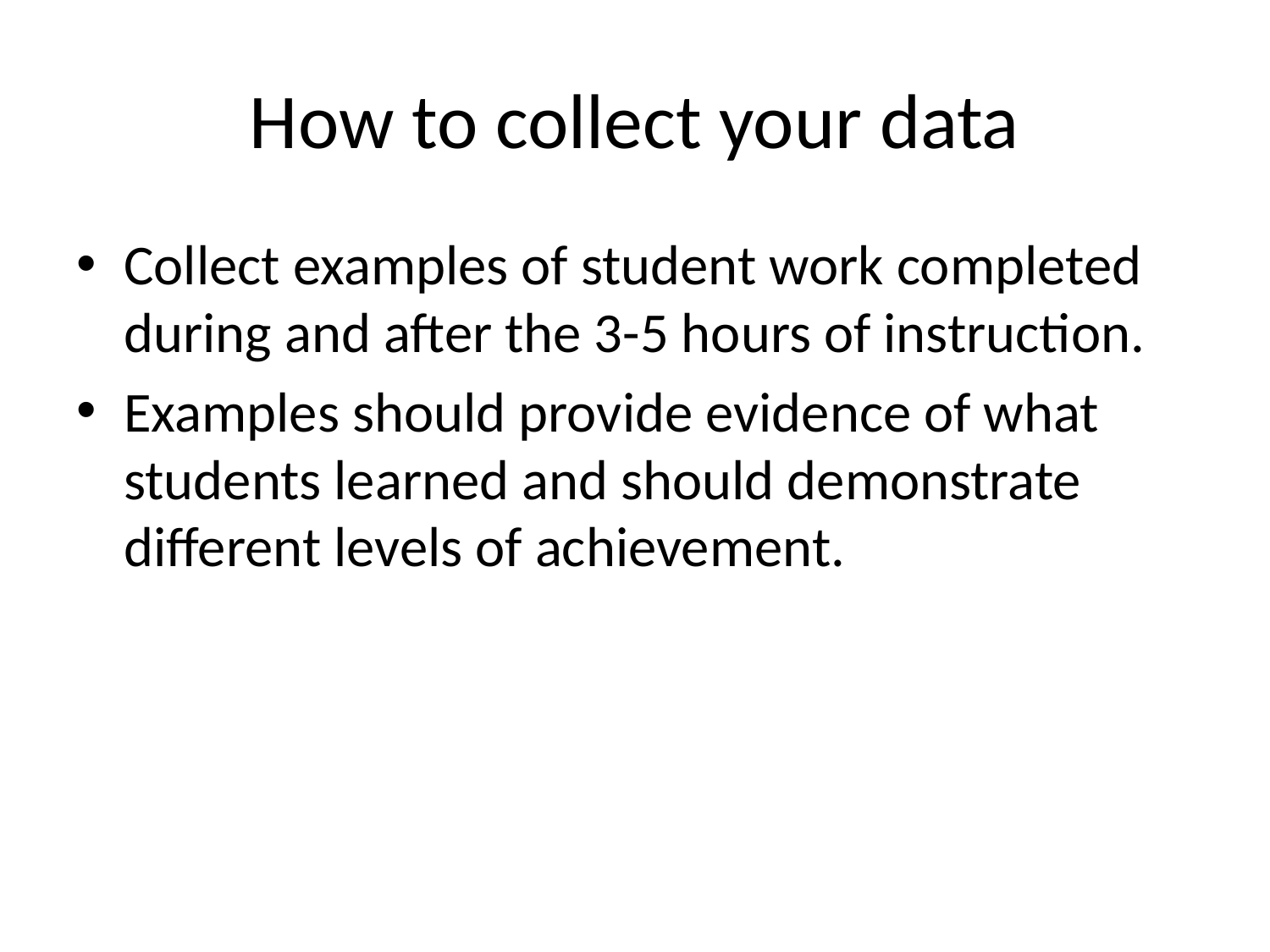

# How to collect your data
Collect examples of student work completed during and after the 3-5 hours of instruction.
Examples should provide evidence of what students learned and should demonstrate different levels of achievement.